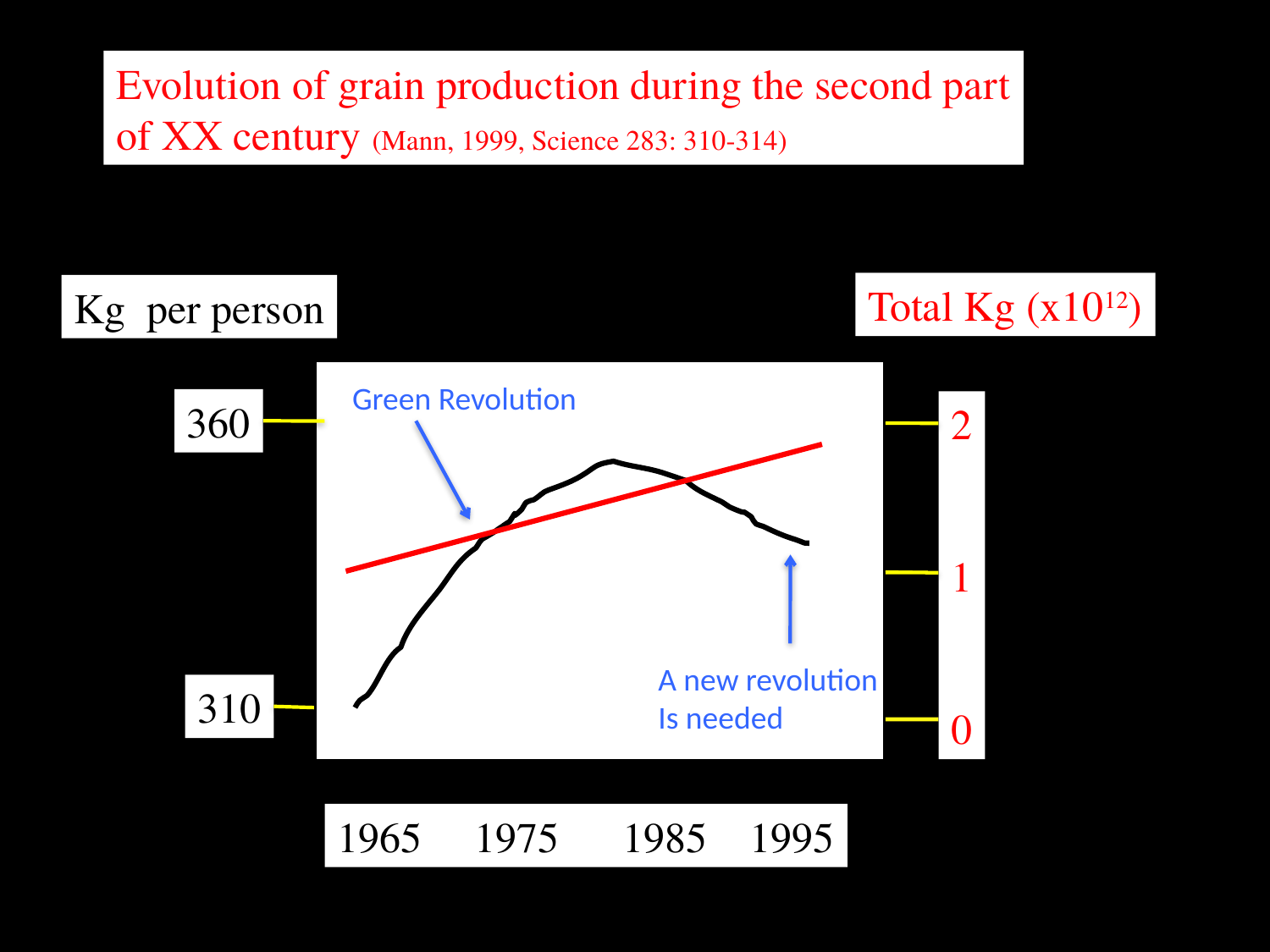

Evolution of grain production during the second part
of XX century (Mann, 1999, Science 283: 310-314)
Total Kg (x1012)
Kg  per person

360
2

1

0

310

1965     1975      1985    1995
Green Revolution
A new revolution
Is needed